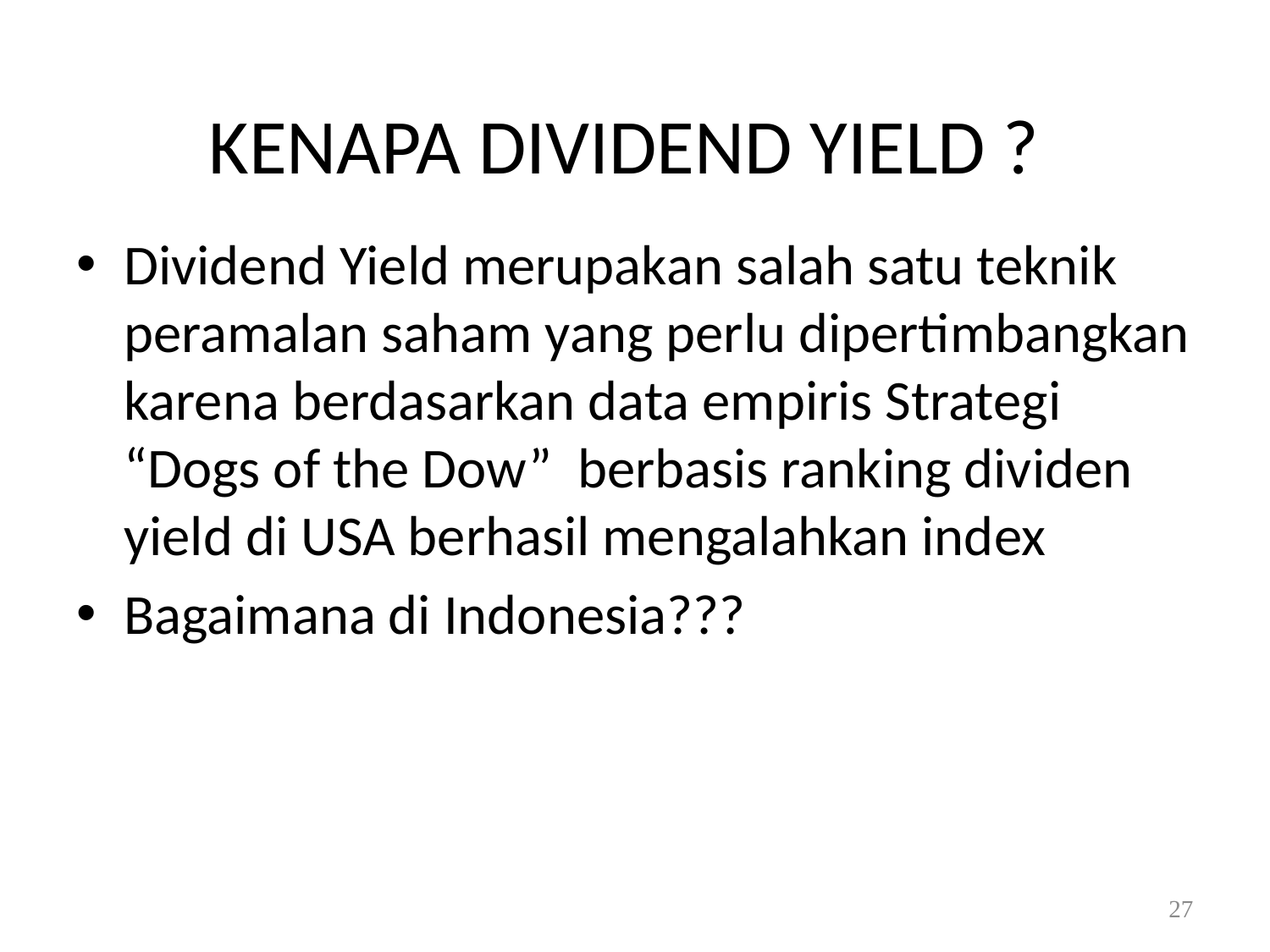

# KENAPA DIVIDEND YIELD ?
Dividend Yield merupakan salah satu teknik peramalan saham yang perlu dipertimbangkan karena berdasarkan data empiris Strategi “Dogs of the Dow”  berbasis ranking dividen yield di USA berhasil mengalahkan index
Bagaimana di Indonesia???
27